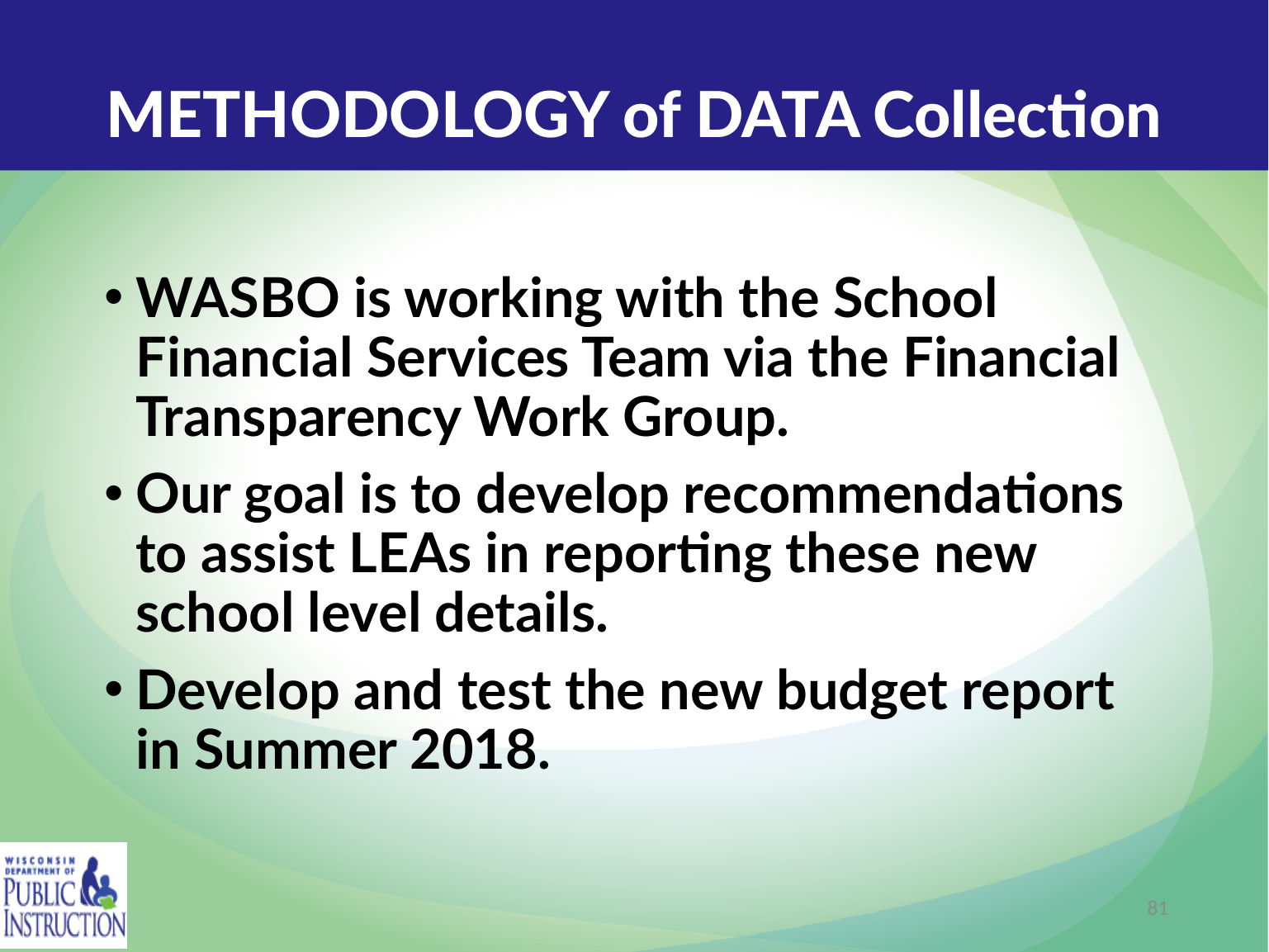

# METHODOLOGY of DATA Collection
WASBO is working with the School Financial Services Team via the Financial Transparency Work Group.
Our goal is to develop recommendations to assist LEAs in reporting these new school level details.
Develop and test the new budget report in Summer 2018.
81